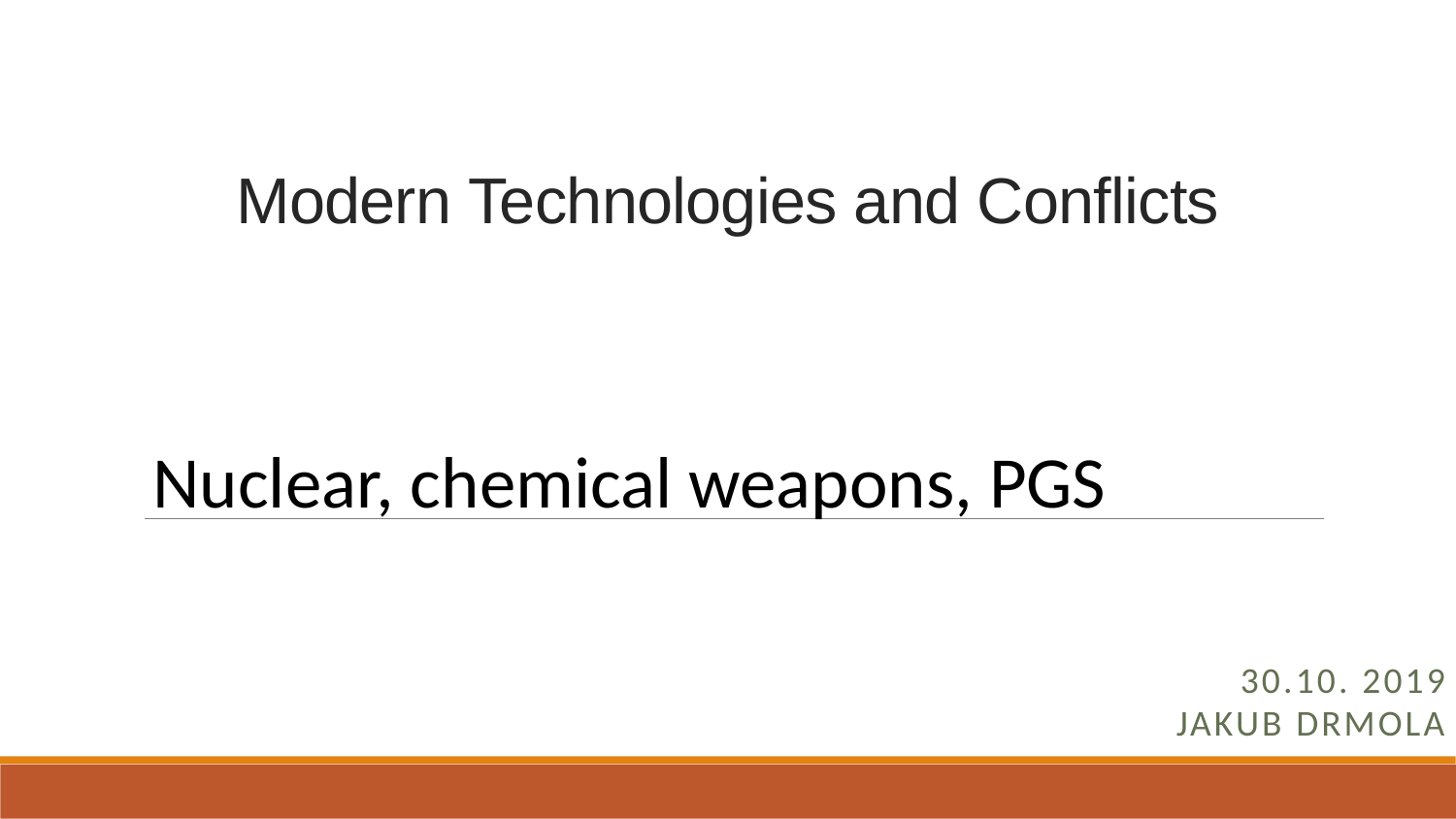

# Modern Technologies and Conflicts
Nuclear, chemical weapons, PGS

30.10. 2019
Jakub Drmola